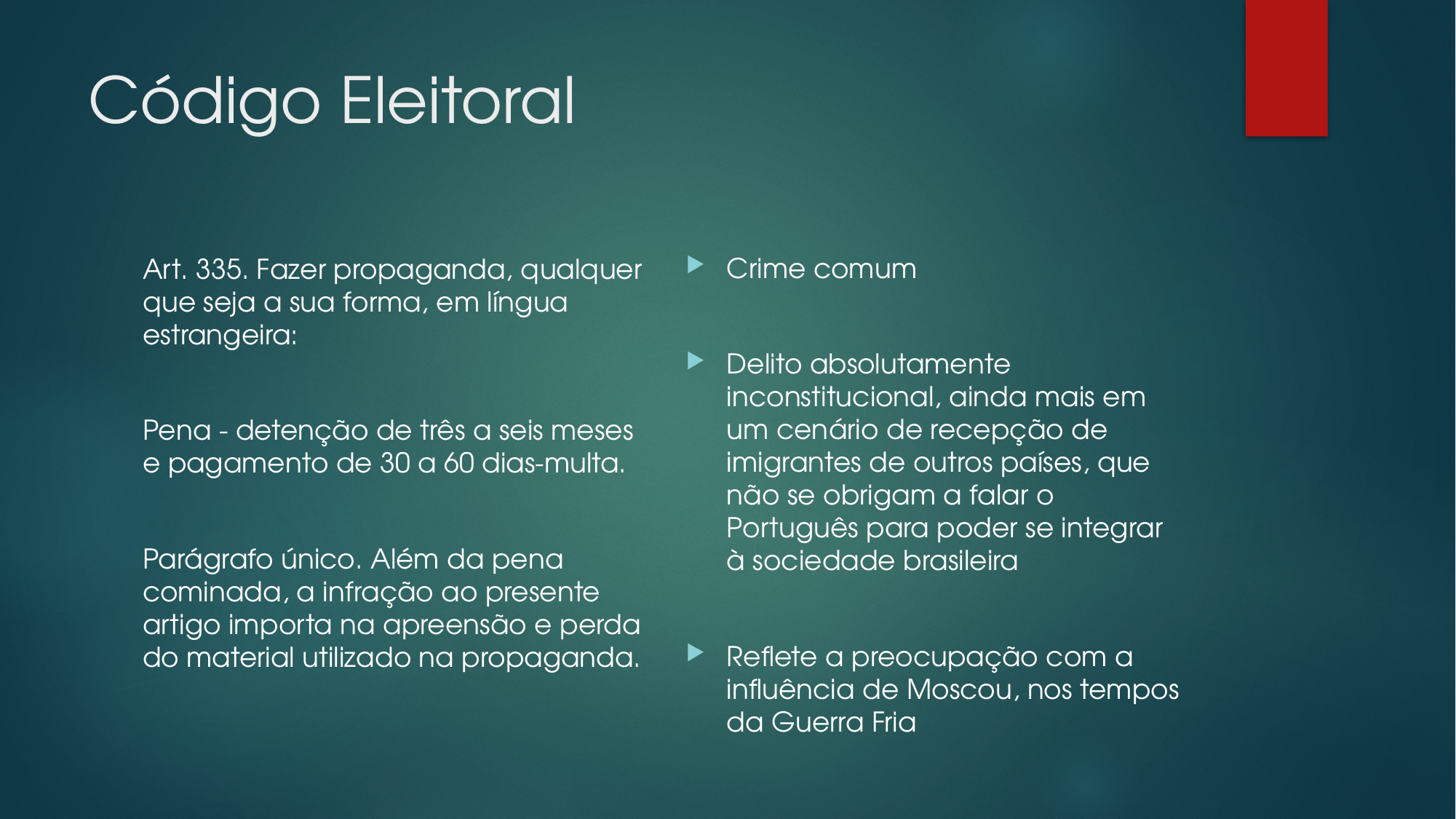

# Código Eleitoral
Crime comum

Delito absolutamente inconstitucional, ainda mais em um cenário de recepção de imigrantes de outros países, que não se obrigam a falar o Português para poder se integrar à sociedade brasileira

Reflete a preocupação com a influência de Moscou, nos tempos da Guerra Fria
Art. 335. Fazer propaganda, qualquer que seja a sua forma, em língua estrangeira:

Pena - detenção de três a seis meses e pagamento de 30 a 60 dias-multa.

Parágrafo único. Além da pena cominada, a infração ao presente artigo importa na apreensão e perda do material utilizado na propaganda.